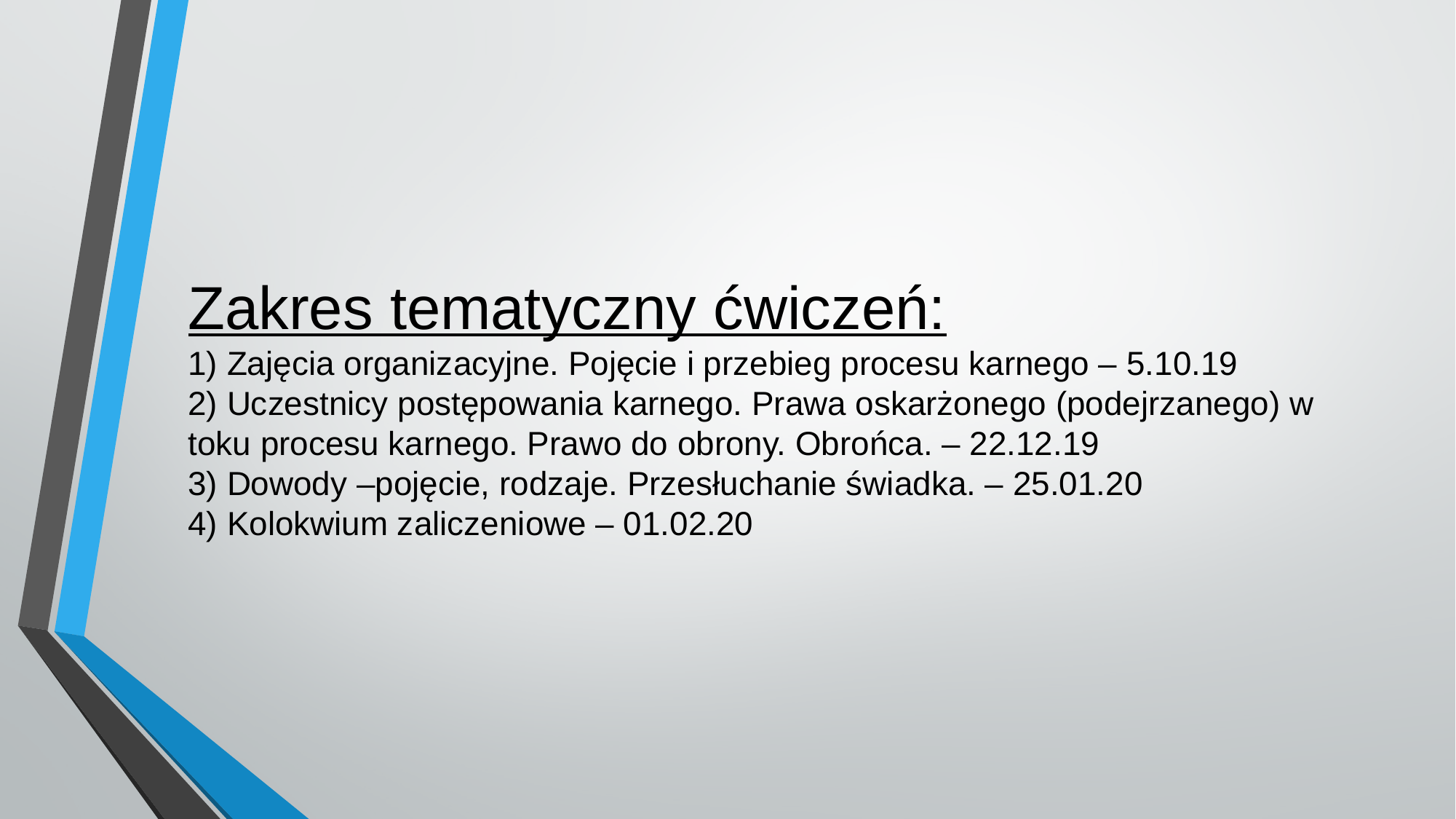

# Zakres tematyczny ćwiczeń: 1) Zajęcia organizacyjne. Pojęcie i przebieg procesu karnego – 5.10.19 2) Uczestnicy postępowania karnego. Prawa oskarżonego (podejrzanego) w toku procesu karnego. Prawo do obrony. Obrońca. – 22.12.19 3) Dowody –pojęcie, rodzaje. Przesłuchanie świadka. – 25.01.20 4) Kolokwium zaliczeniowe – 01.02.20